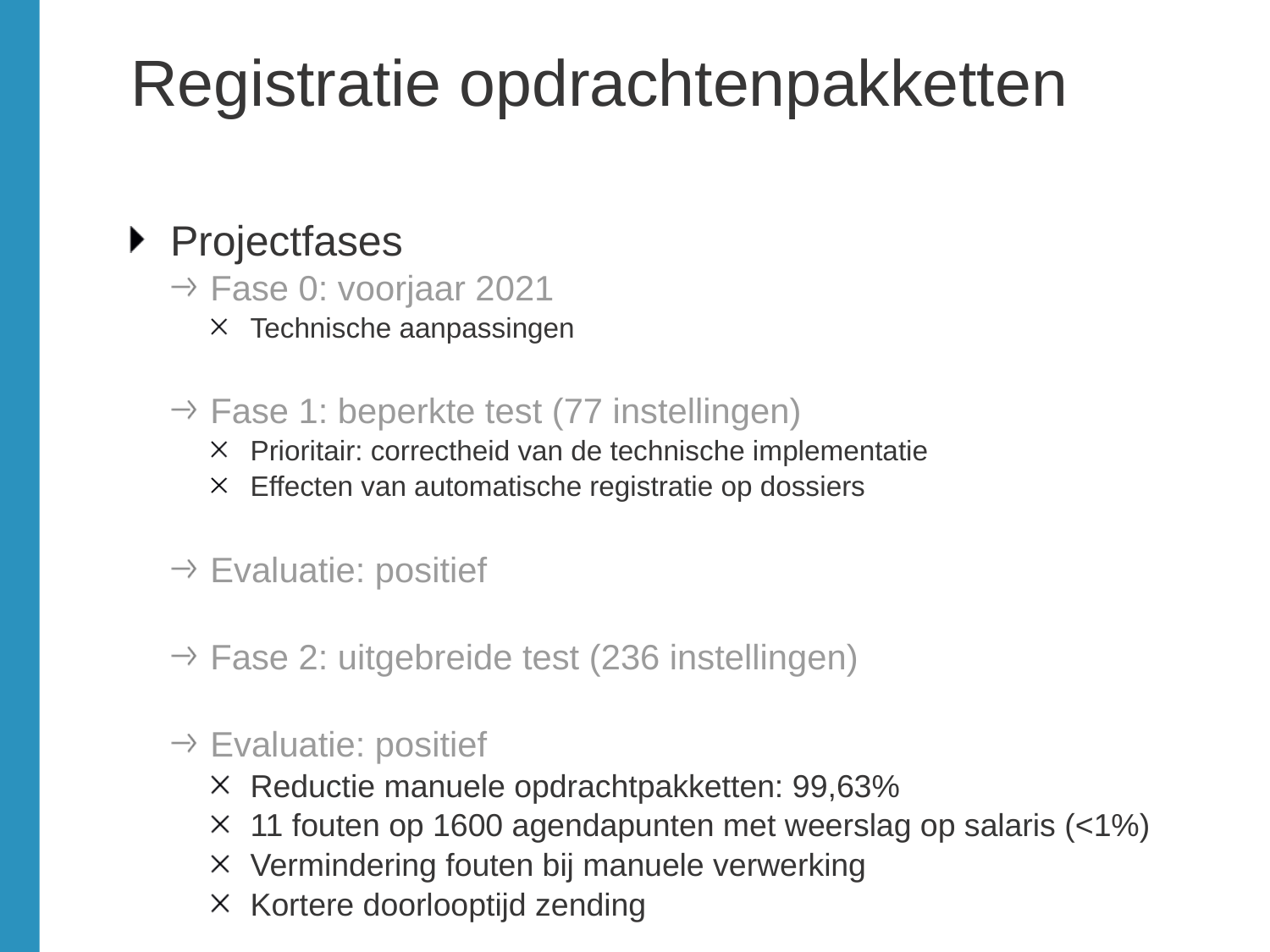

# Registratie opdrachtenpakketten
Projectfases
Fase 0: voorjaar 2021
Technische aanpassingen

Fase 1: beperkte test (77 instellingen)
Prioritair: correctheid van de technische implementatie
Effecten van automatische registratie op dossiers

Evaluatie: positief

Fase 2: uitgebreide test (236 instellingen)

Evaluatie: positief
Reductie manuele opdrachtpakketten: 99,63%
11 fouten op 1600 agendapunten met weerslag op salaris (<1%)
Vermindering fouten bij manuele verwerking
Kortere doorlooptijd zending